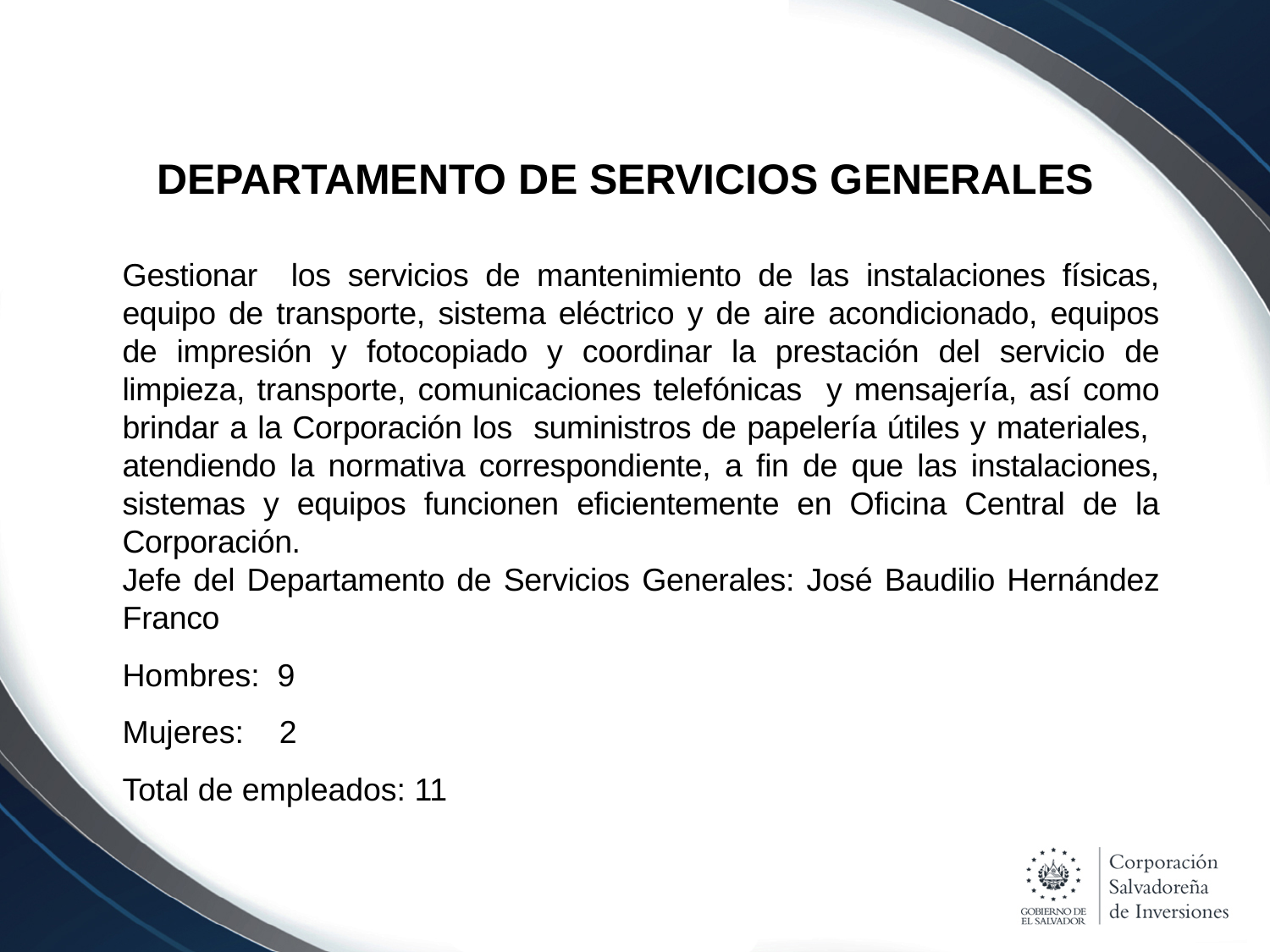

DEPARTAMENTO DE SERVICIOS GENERALES
Gestionar  los servicios de mantenimiento de las instalaciones físicas, equipo de transporte, sistema eléctrico y de aire acondicionado, equipos de impresión y fotocopiado y coordinar la prestación del servicio de limpieza, transporte, comunicaciones telefónicas  y mensajería, así como brindar a la Corporación los  suministros de papelería útiles y materiales,  atendiendo la normativa correspondiente, a fin de que las instalaciones, sistemas y equipos funcionen eficientemente en Oficina Central de la Corporación.
Jefe del Departamento de Servicios Generales: José Baudilio Hernández Franco
Hombres:  9
Mujeres:    2
Total de empleados: 11